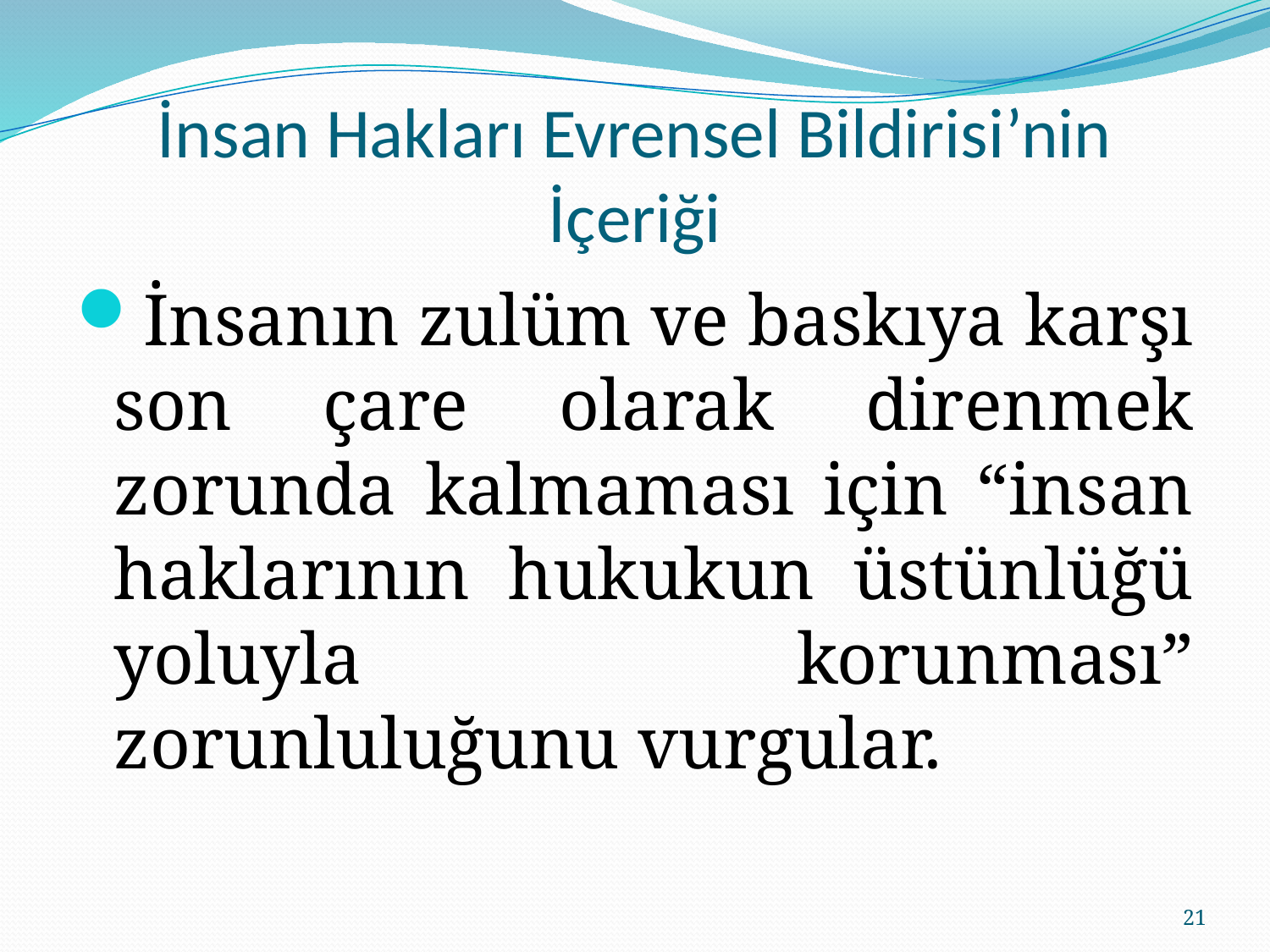

# İnsan Hakları Evrensel Bildirisi’nin İçeriği
İnsanın zulüm ve baskıya karşı son çare olarak direnmek zorunda kalmaması için “insan haklarının hukukun üstünlüğü yoluyla korunması” zorunluluğunu vurgular.
21